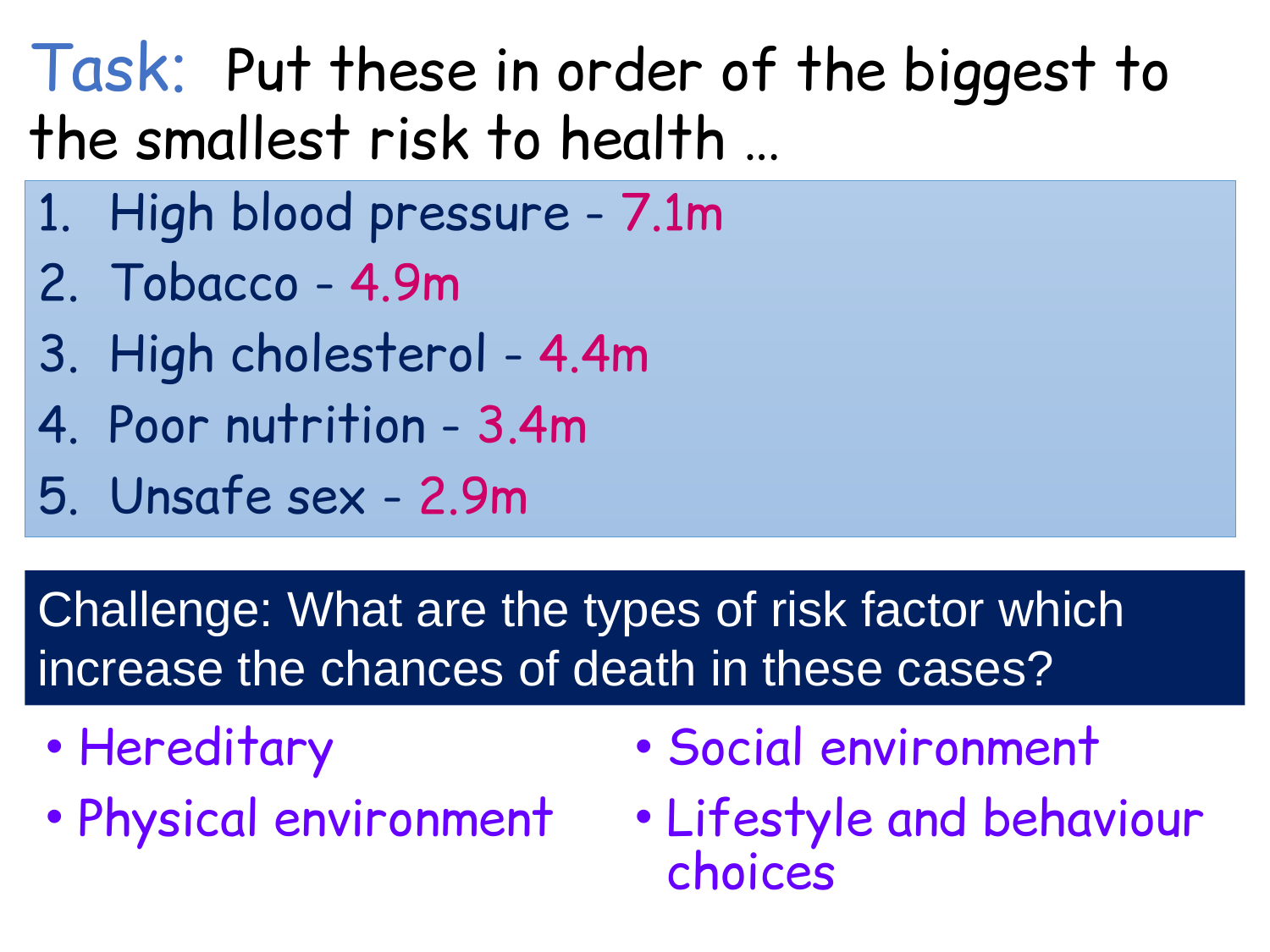

Task:  Put these in order of the biggest to the smallest risk to health …
# Unsafe sex Poor nutrition High blood pressure High cholesterol Tobacco
High blood pressure - 7.1m
Tobacco - 4.9m
High cholesterol - 4.4m
Poor nutrition - 3.4m
Unsafe sex - 2.9m
Challenge: What are the types of risk factor which increase the chances of death in these cases?
Hereditary
Physical environment

Social environment
Lifestyle and behaviour choices